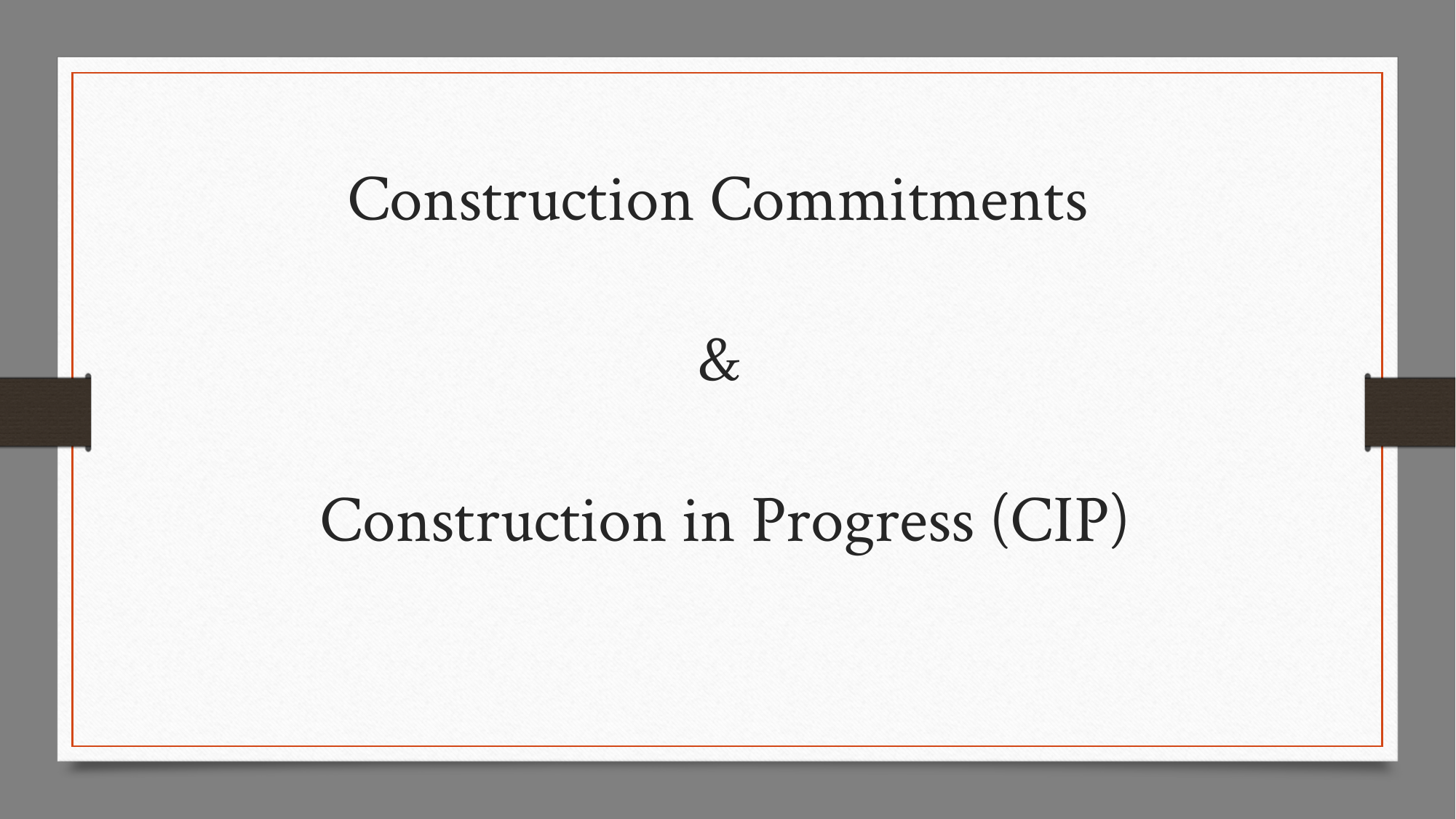

Construction Commitments
&
Construction in Progress (CIP)